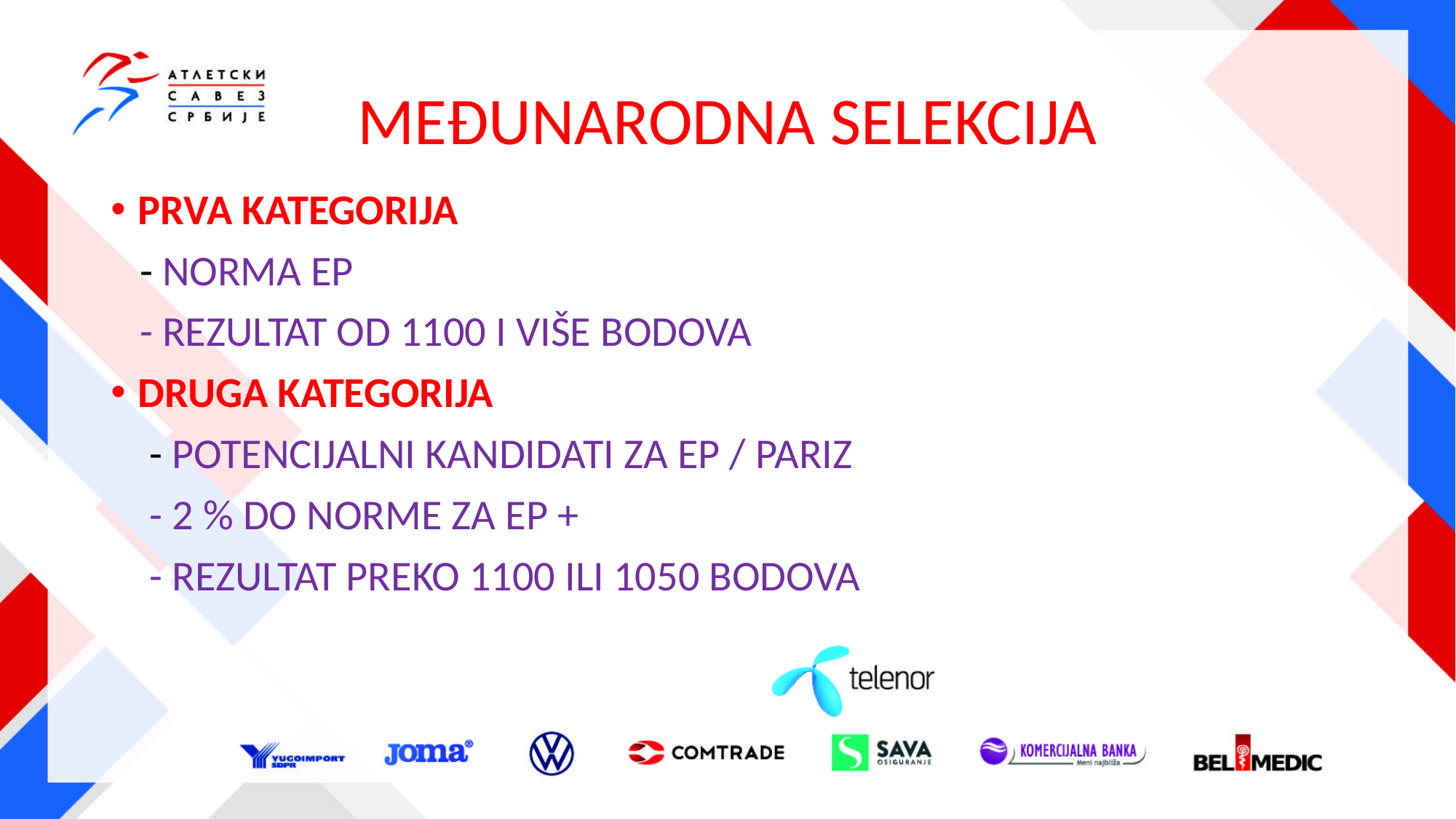

# MEĐUNARODNA SELEKCIJA
PRVA KATEGORIJA
   - NORMA EP
   - REZULTAT OD 1100 I VIŠE BODOVA
DRUGA KATEGORIJA
    - POTENCIJALNI KANDIDATI ZA EP / PARIZ
    - 2 % DO NORME ZA EP +
    - REZULTAT PREKO 1100 ILI 1050 BODOVA